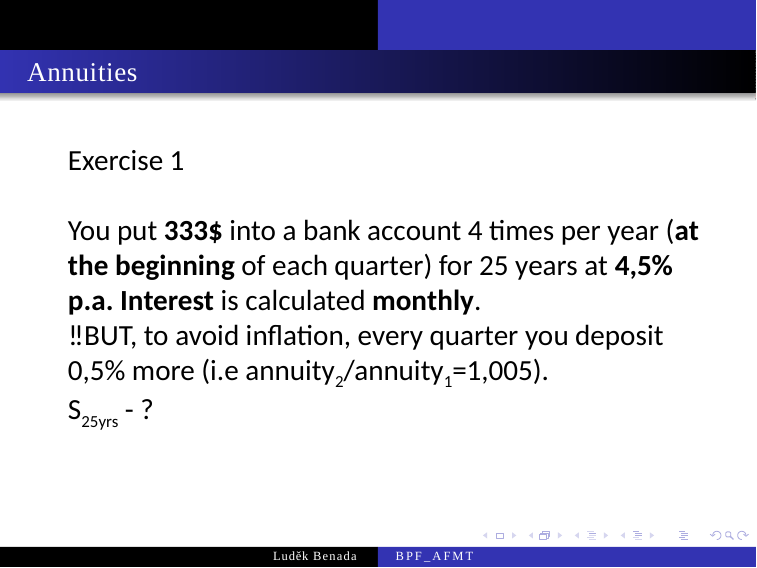

Annuities
Exercise 1

You put 333$ into a bank account 4 times per year (at the beginning of each quarter) for 25 years at 4,5% p.a. Interest is calculated monthly.
‼BUT, to avoid inflation, every quarter you deposit 0,5% more (i.e annuity2/annuity1=1,005).
S25yrs - ?

Luděk Benada
BPF_AFMT